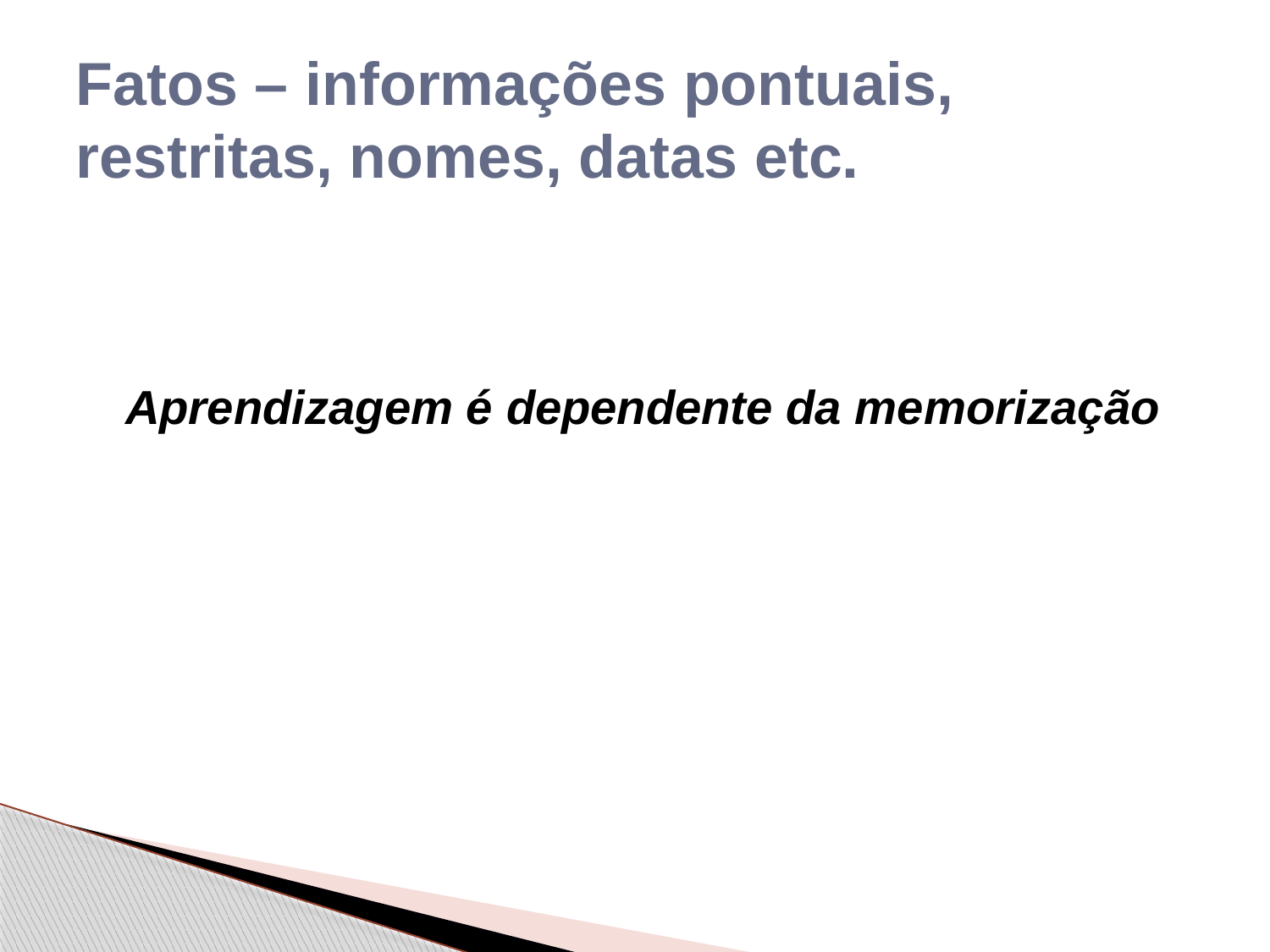

# Fatos – informações pontuais, restritas, nomes, datas etc.

Aprendizagem é dependente da memorização